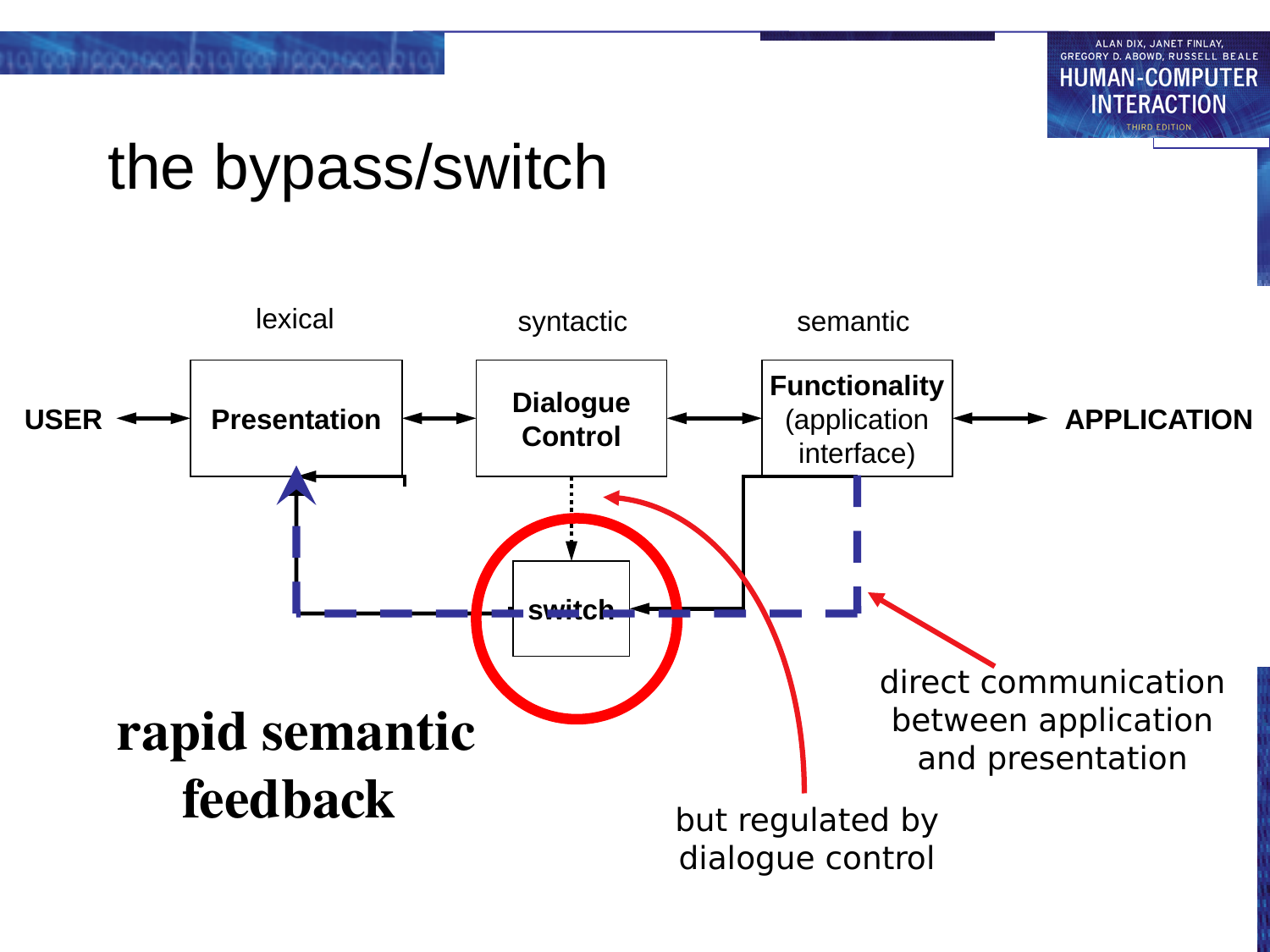

# the bypass/switch

lexical
syntactic
semantic
USER
Presentation
Dialogue
Control
Functionality
(application
interface)
USER
APPLICATION
switch

but regulated by
dialogue control

direct communication
between application
and presentation
rapid semantic feedback